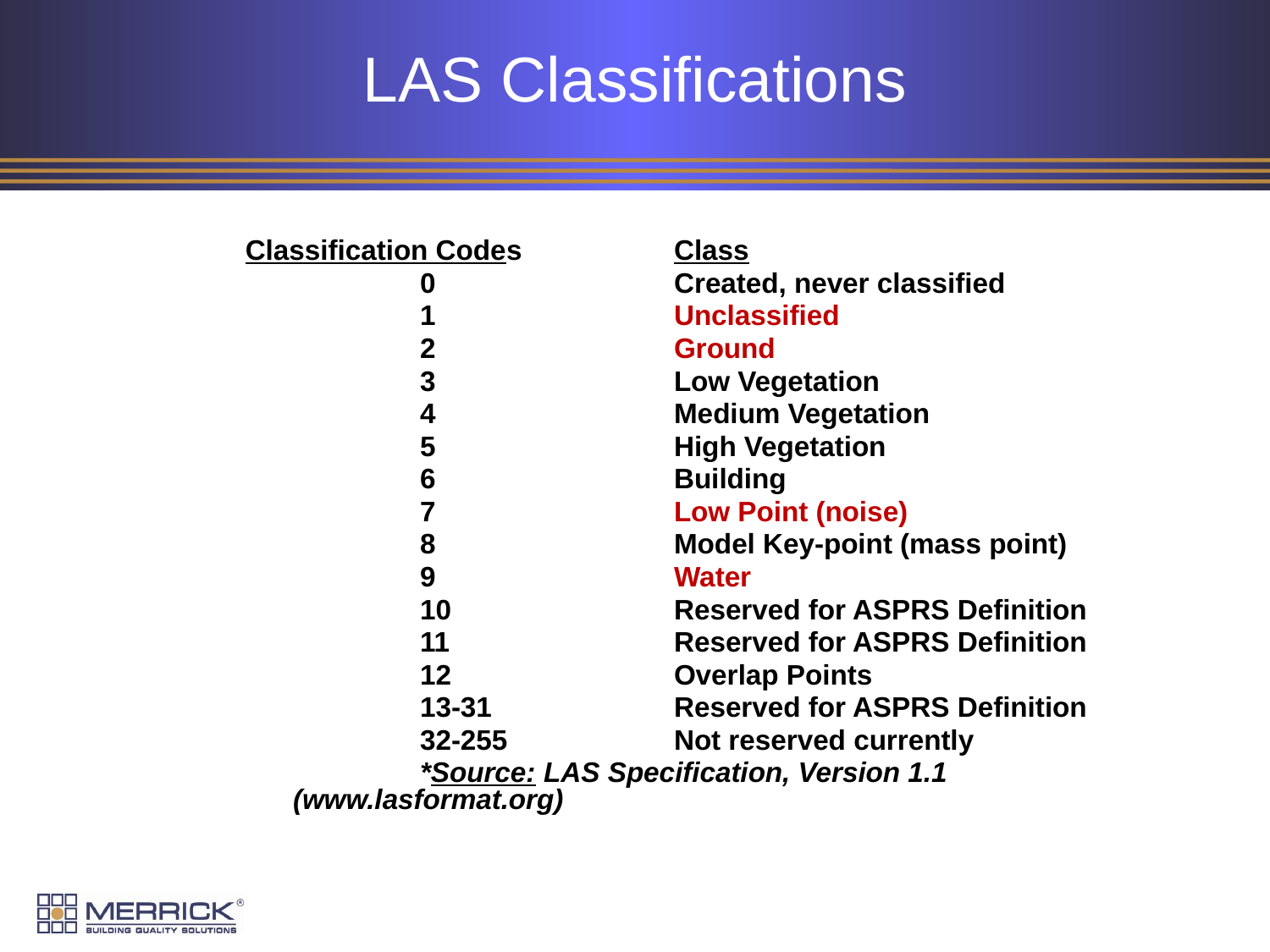

# LAS Classifications
Classification Codes		Class
		0 		Created, never classified
		1		Unclassified
		2		Ground
		3		Low Vegetation
		4		Medium Vegetation
		5		High Vegetation
		6		Building
		7		Low Point (noise)
		8		Model Key-point (mass point)
		9		Water
		10		Reserved for ASPRS Definition
		11		Reserved for ASPRS Definition
		12		Overlap Points
		13-31		Reserved for ASPRS Definition
		32-255		Not reserved currently
		*Source: LAS Specification, Version 1.1 (www.lasformat.org)